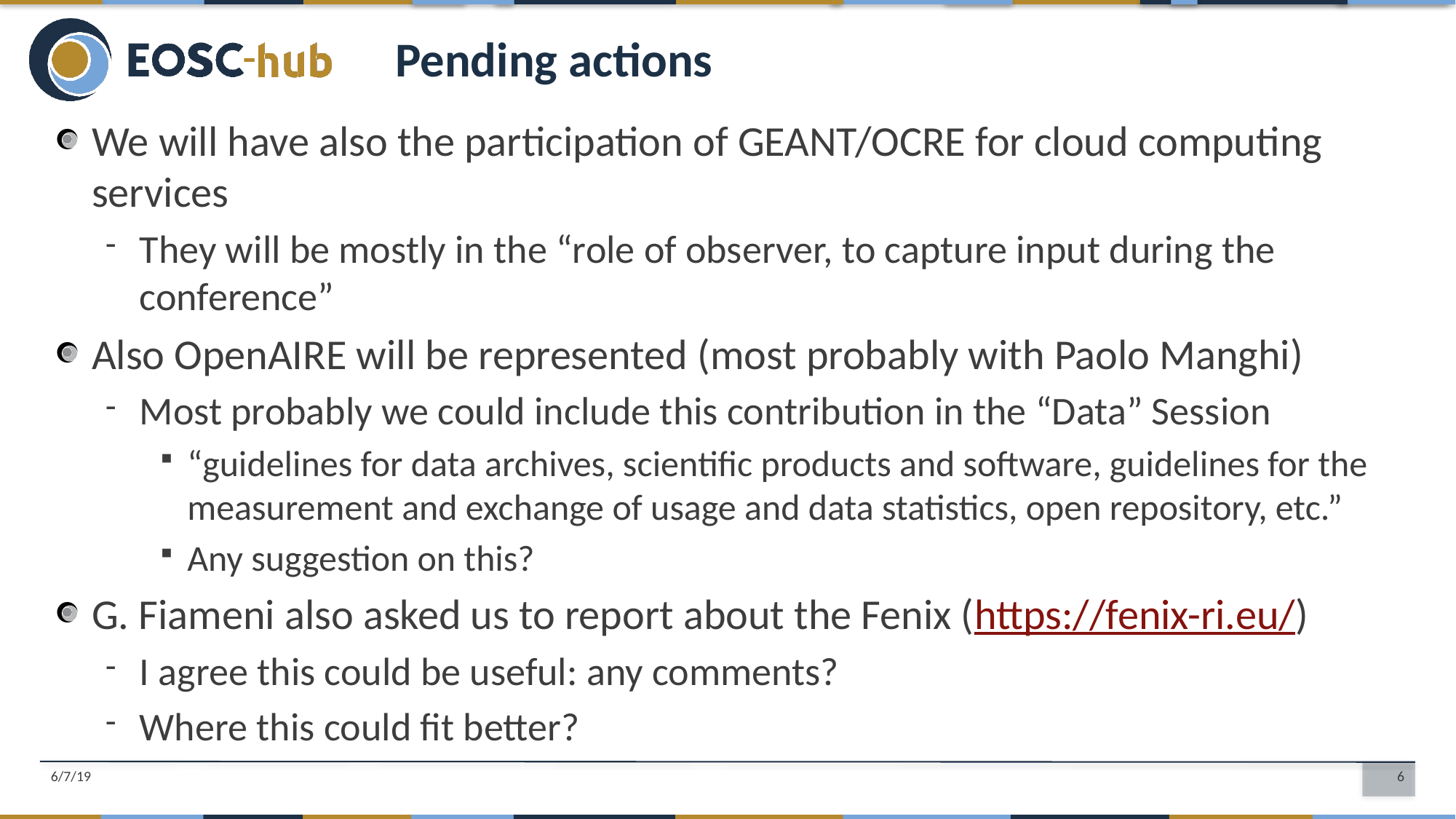

Pending actions
We will have also the participation of GEANT/OCRE for cloud computing services
They will be mostly in the “role of observer, to capture input during the conference”
Also OpenAIRE will be represented (most probably with Paolo Manghi)
Most probably we could include this contribution in the “Data” Session
“guidelines for data archives, scientific products and software, guidelines for the measurement and exchange of usage and data statistics, open repository, etc.”
Any suggestion on this?
G. Fiameni also asked us to report about the Fenix (https://fenix-ri.eu/)
I agree this could be useful: any comments?
Where this could fit better?
6/7/19
6